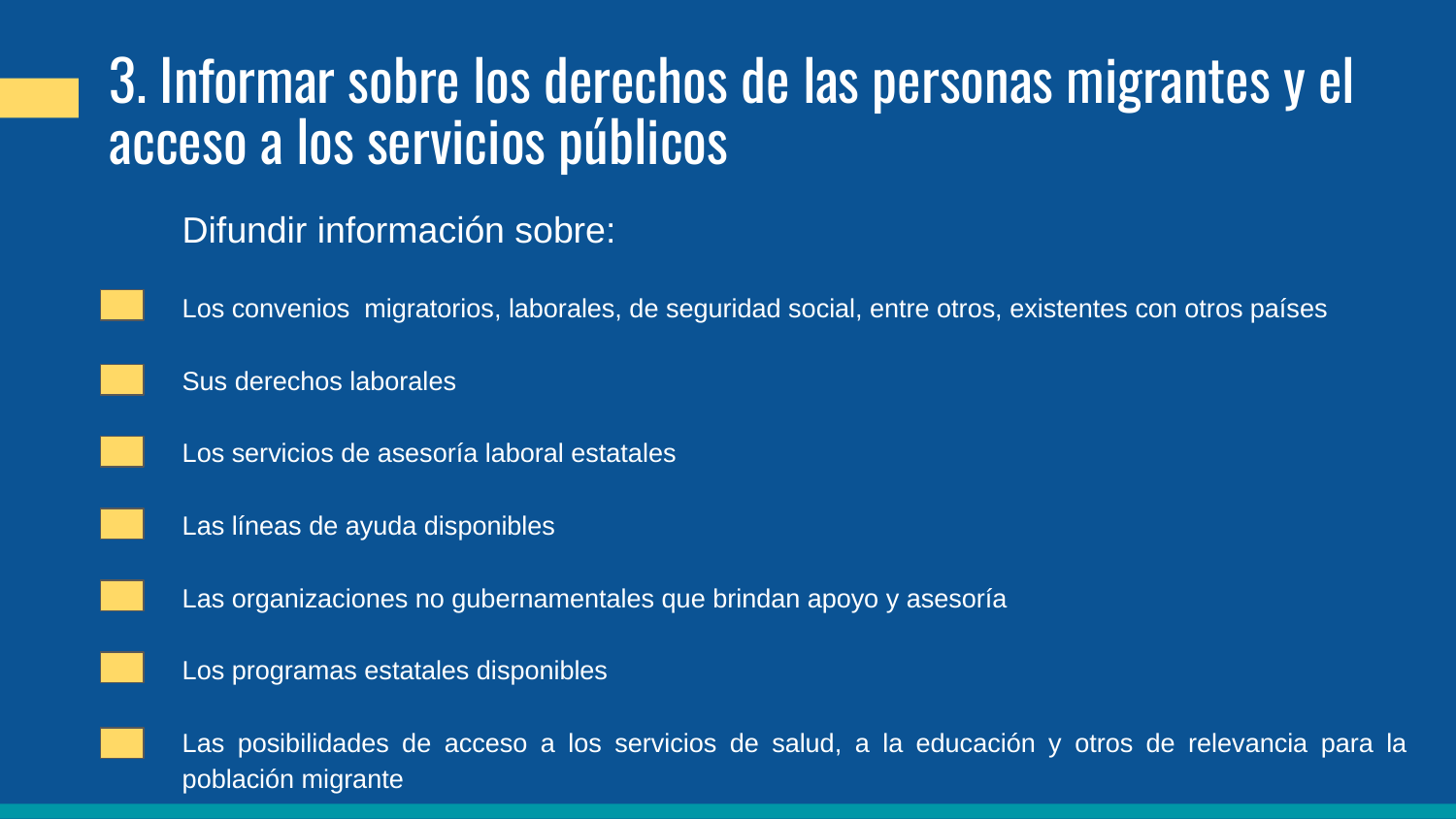

3. Informar sobre los derechos de las personas migrantes y el acceso a los servicios públicos

Difundir información sobre:

Los convenios  migratorios, laborales, de seguridad social, entre otros, existentes con otros países

Sus derechos laborales

Los servicios de asesoría laboral estatales

Las líneas de ayuda disponibles

Las organizaciones no gubernamentales que brindan apoyo y asesoría

Los programas estatales disponibles

Las posibilidades de acceso a los servicios de salud, a la educación y otros de relevancia para la población migrante